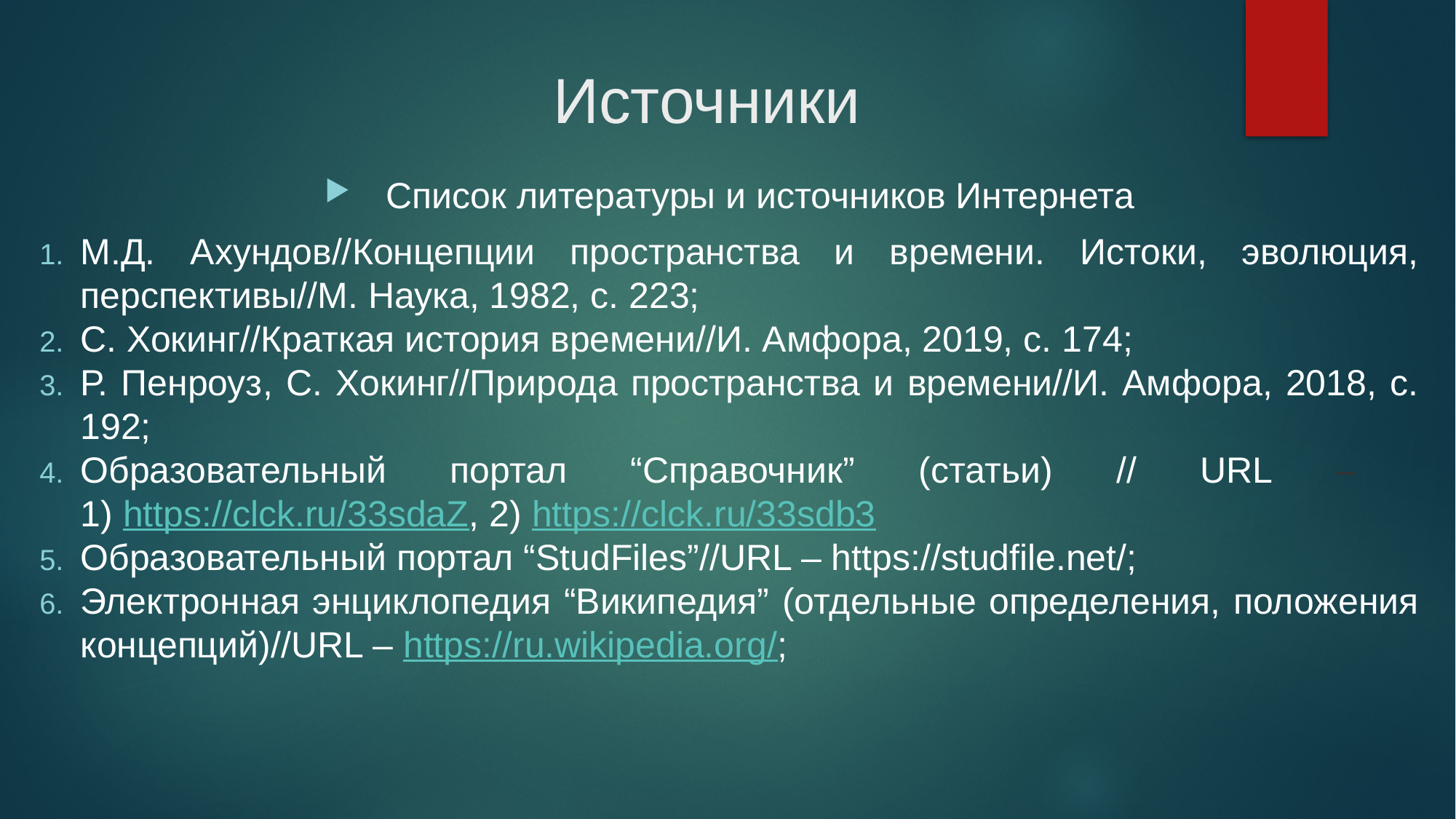

# Источники
  Список литературы и источников Интернета
М.Д. Ахундов//Концепции пространства и времени. Истоки, эволюция, перспективы//М. Наука, 1982, с. 223;
С. Хокинг//Краткая история времени//И. Амфора, 2019, с. 174;
Р. Пенроуз, С. Хокинг//Природа пространства и времени//И. Амфора, 2018, с. 192;
Образовательный портал “Справочник” (статьи) // URL –
1) https://clck.ru/33sdaZ, 2) https://clck.ru/33sdb3
Образовательный портал “StudFiles”//URL – https://studfile.net/;
Электронная энциклопедия “Википедия” (отдельные определения, положения концепций)//URL – https://ru.wikipedia.org/;